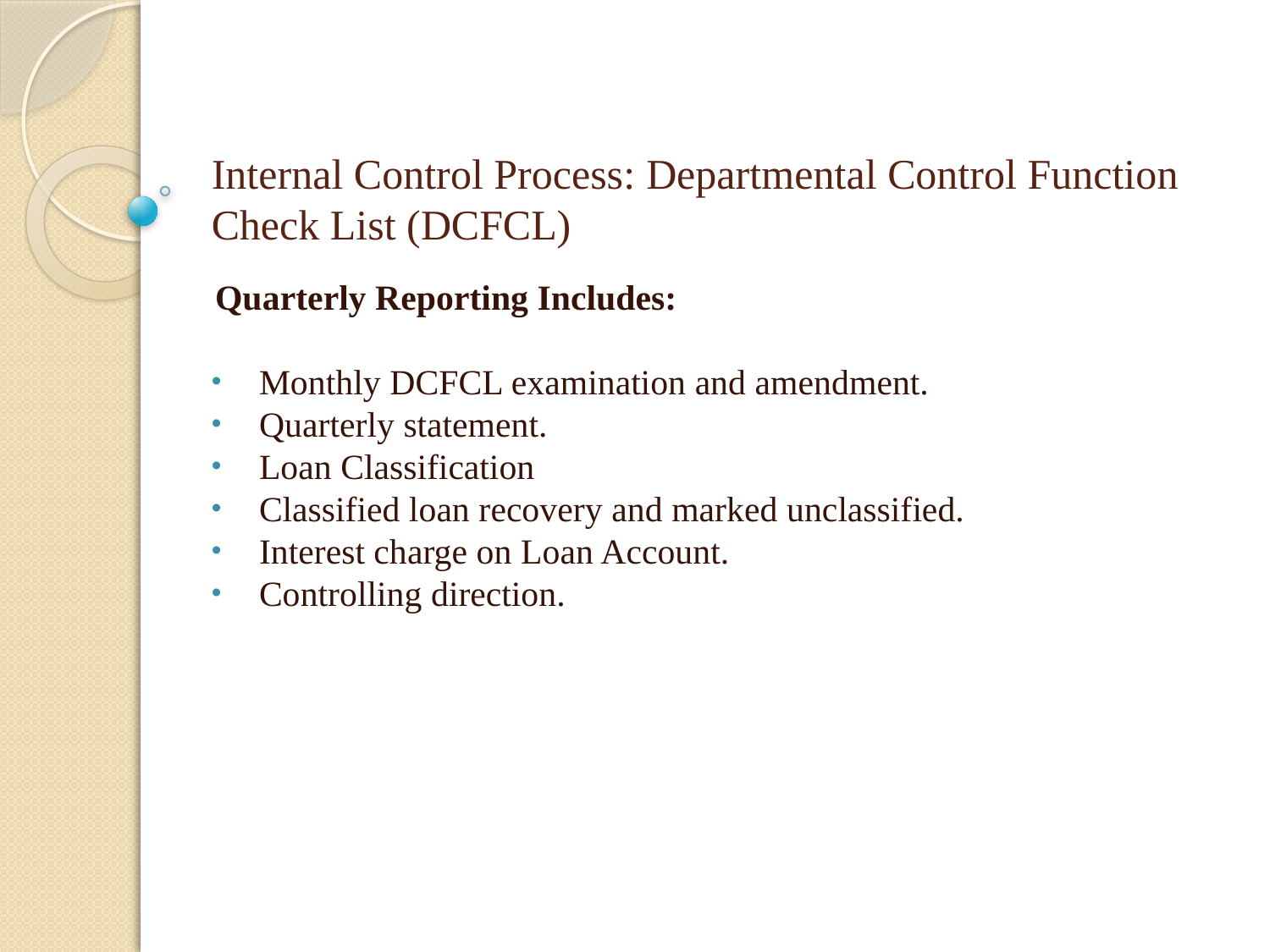

# Internal Control Process: Departmental Control Function Check List (DCFCL)
Quarterly Reporting Includes:

Monthly DCFCL examination and amendment.
Quarterly statement.
Loan Classification
Classified loan recovery and marked unclassified.
Interest charge on Loan Account.
Controlling direction.